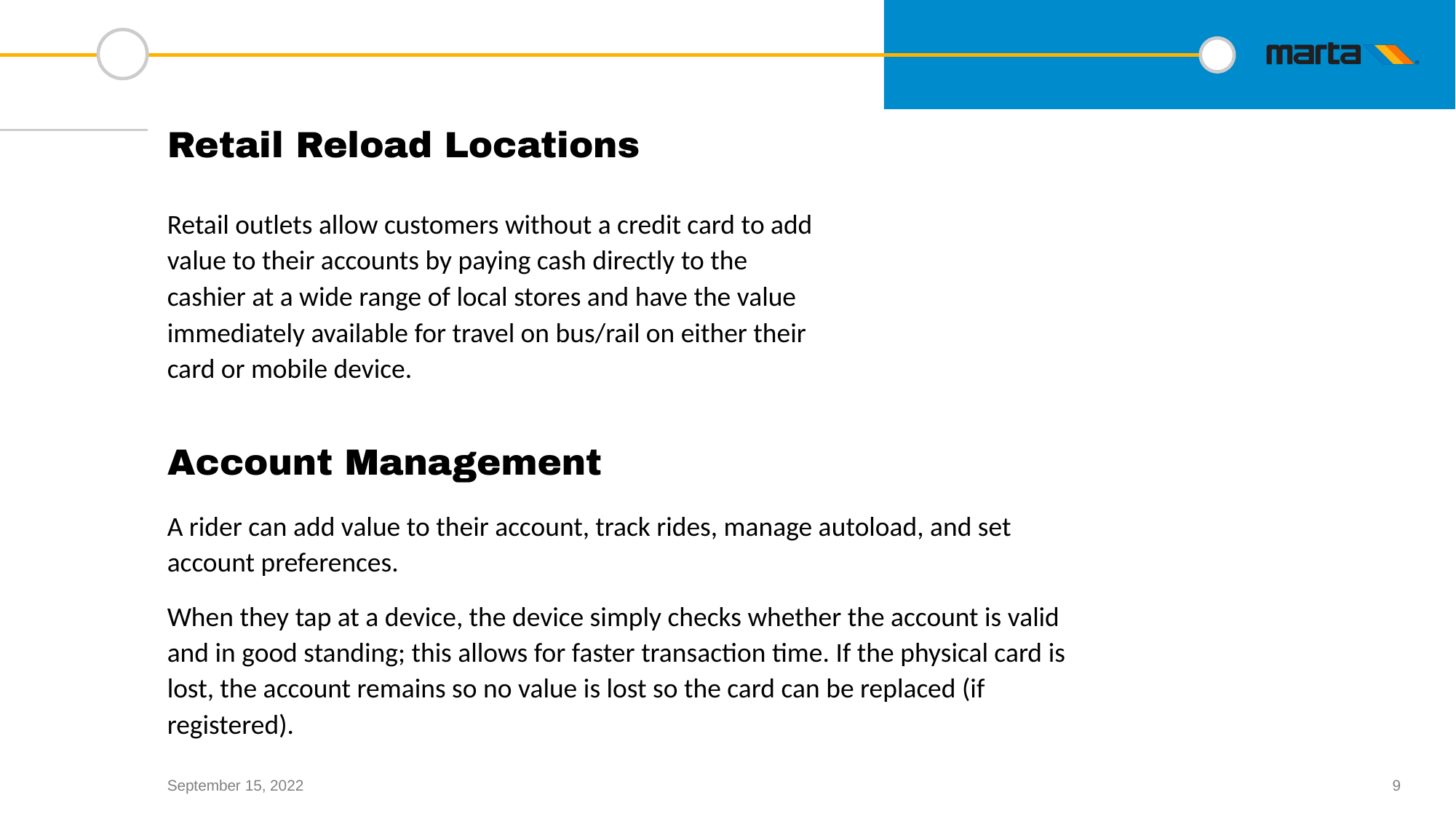

# Retail Reload Locations
Retail outlets allow customers without a credit card to add value to their accounts by paying cash directly to the cashier at a wide range of local stores and have the value immediately available for travel on bus/rail on either their card or mobile device.

Account Management
A rider can add value to their account, track rides, manage autoload, and set account preferences.
When they tap at a device, the device simply checks whether the account is valid and in good standing; this allows for faster transaction time. If the physical card is lost, the account remains so no value is lost so the card can be replaced (if registered).
September 15, 2022
9